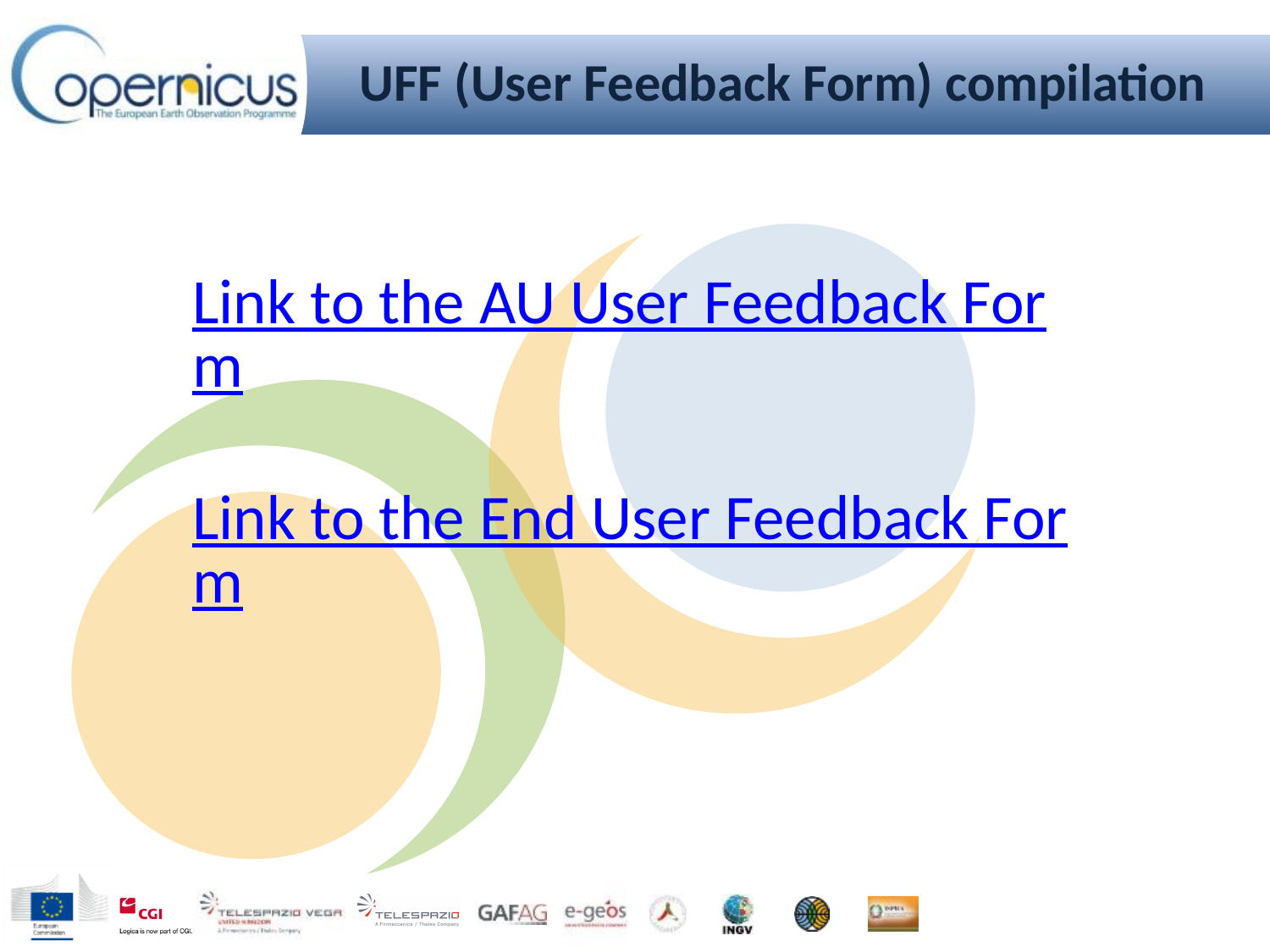

# UFF (User Feedback Form) compilation
Link to the AU User Feedback Form

Link to the End User Feedback Form